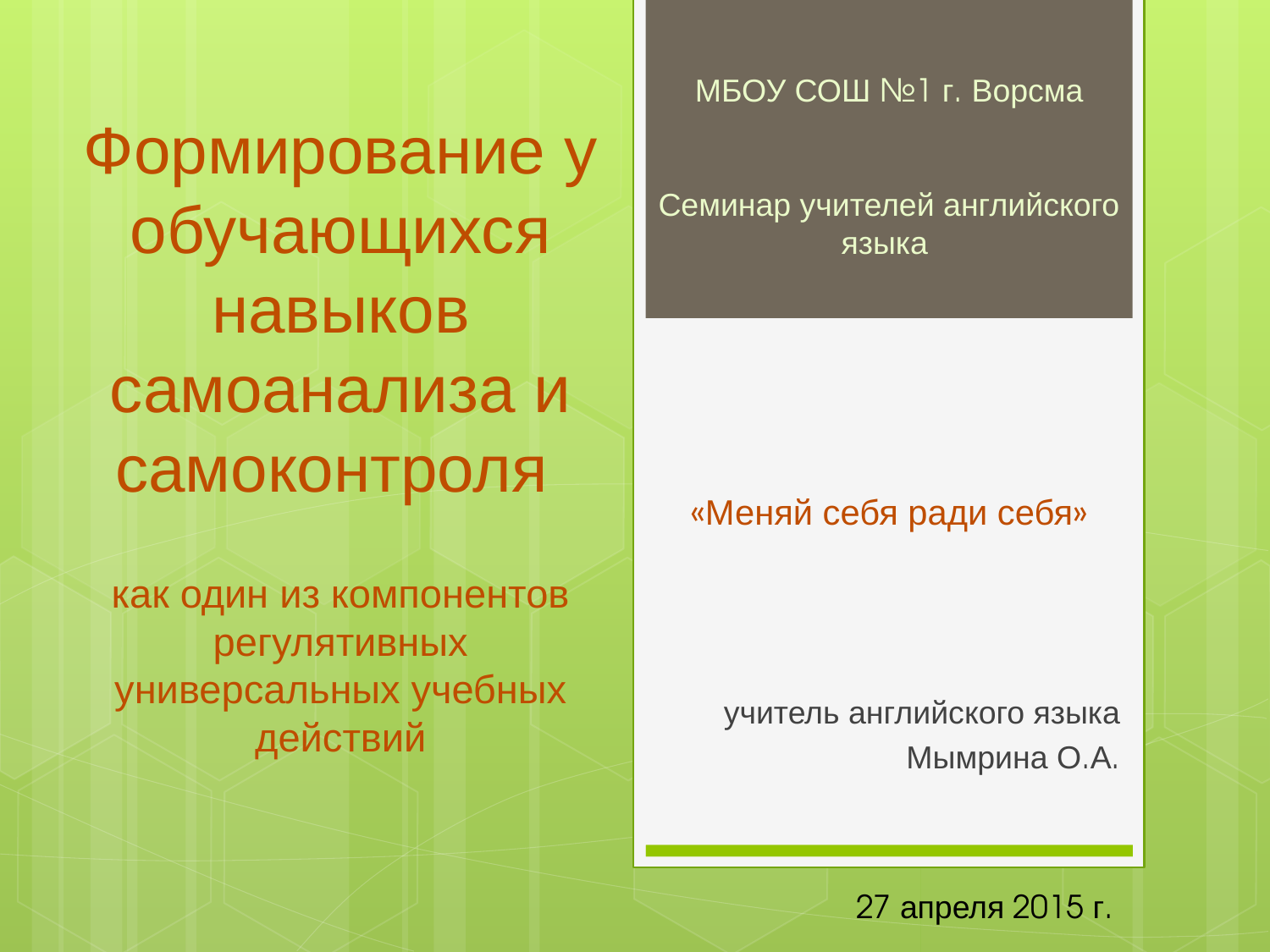

МБОУ СОШ №1 г. Ворсма

Семинар учителей английского языка

«Меняй себя ради себя»
# Формирование у обучающихся навыков самоанализа и самоконтроля как один из компонентов регулятивных универсальных учебных действий
учитель английского языка
Мымрина О.А.
27 апреля 2015 г.